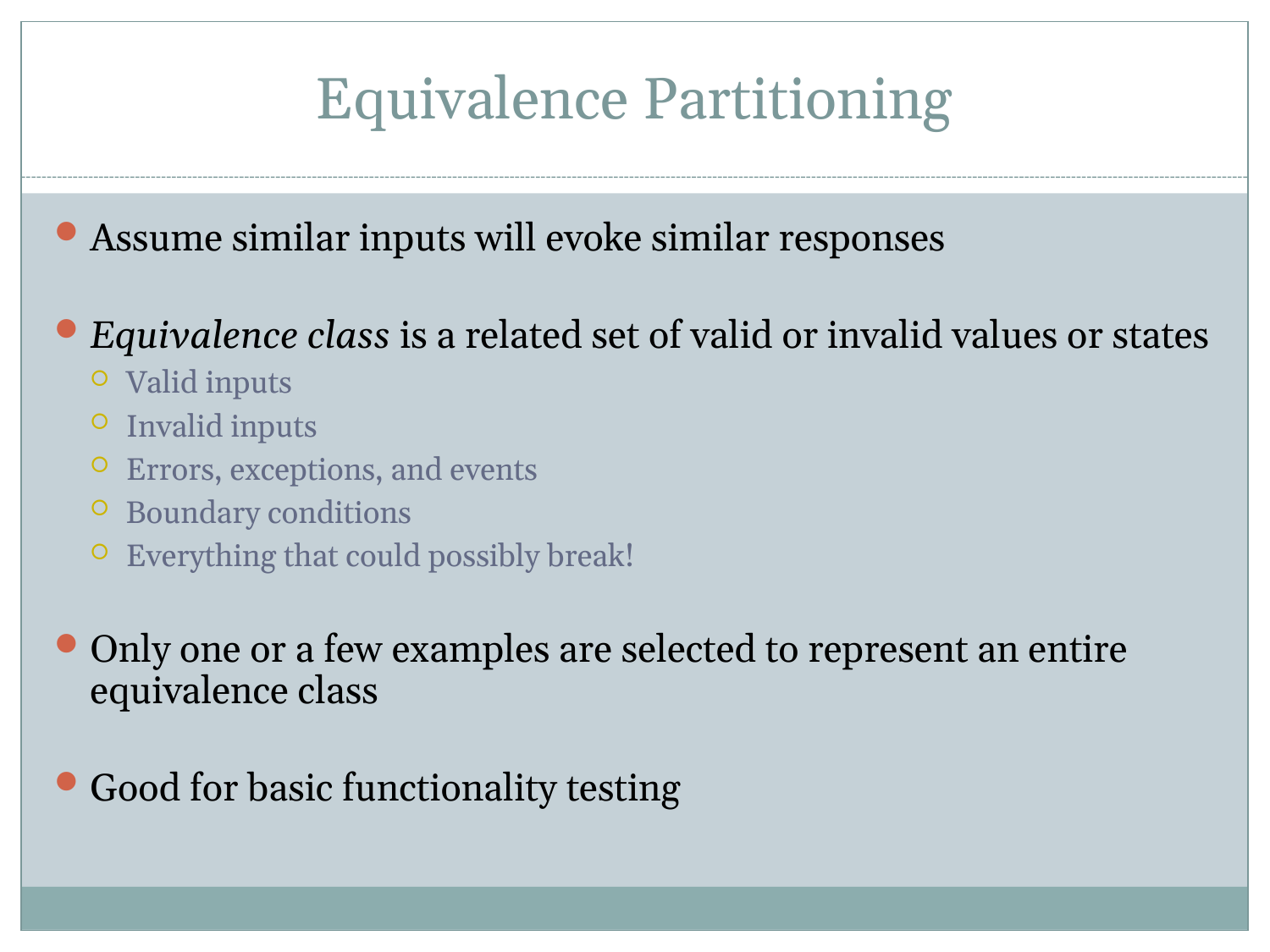

# Equivalence Partitioning
Assume similar inputs will evoke similar responses

Equivalence class is a related set of valid or invalid values or states
Valid inputs
Invalid inputs
Errors, exceptions, and events
Boundary conditions
Everything that could possibly break!

Only one or a few examples are selected to represent an entire equivalence class

Good for basic functionality testing